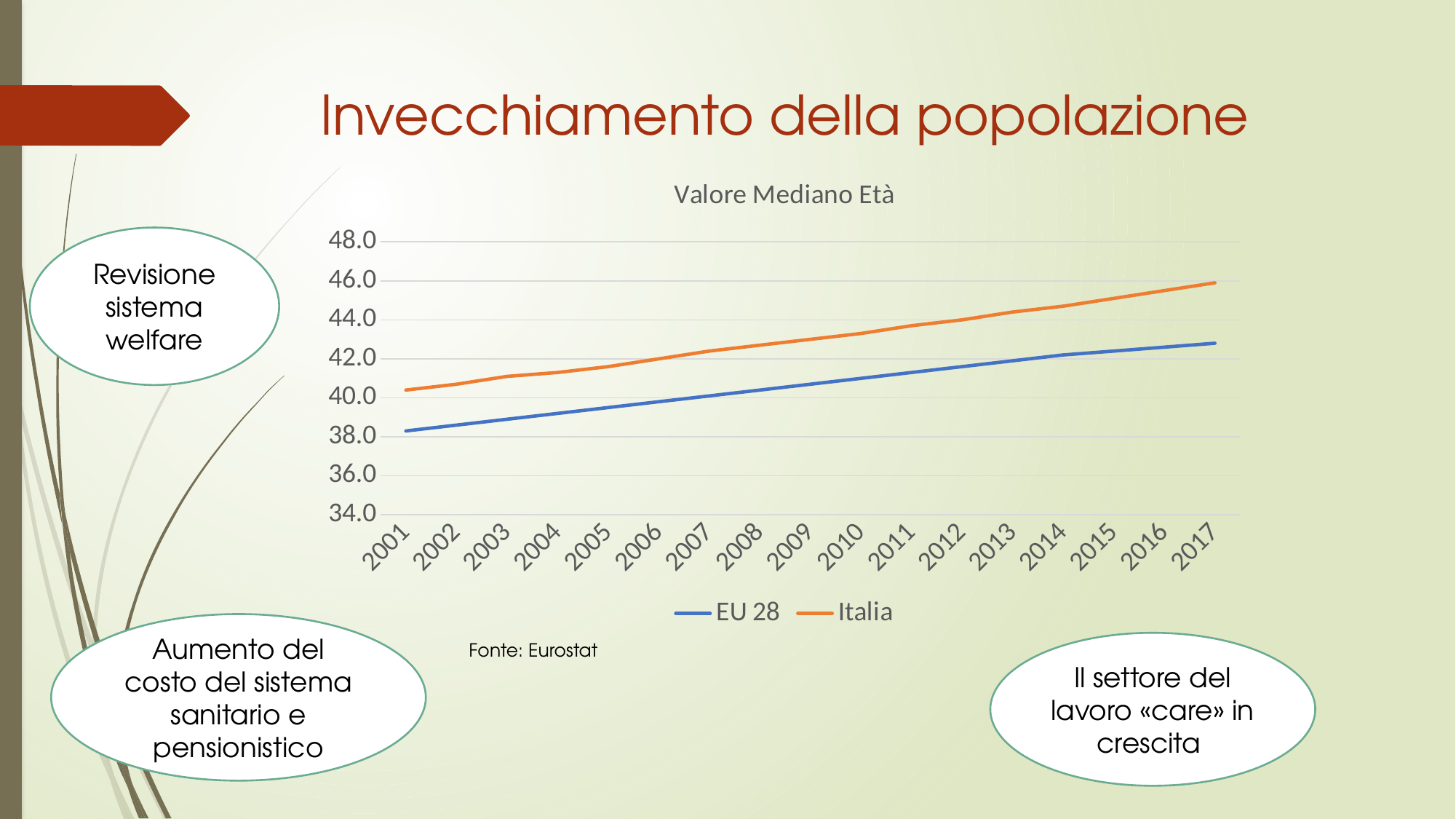

# Invecchiamento della popolazione

### Chart: Valore Mediano Età

| Category | EU 28 | Italia |
|---|---|---|
| 2001 | 38.3 | 40.4 |
| 2002 | 38.6 | 40.7 |
| 2003 | 38.9 | 41.1 |
| 2004 | 39.2 | 41.3 |
| 2005 | 39.5 | 41.6 |
| 2006 | 39.8 | 42.0 |
| 2007 | 40.1 | 42.4 |
| 2008 | 40.4 | 42.7 |
| 2009 | 40.7 | 43.0 |
| 2010 | 41.0 | 43.3 |
| 2011 | 41.3 | 43.7 |
| 2012 | 41.6 | 44.0 |
| 2013 | 41.9 | 44.4 |
| 2014 | 42.2 | 44.7 |
| 2015 | 42.4 | 45.1 |
| 2016 | 42.6 | 45.5 |
| 2017 | 42.8 | 45.9 |
Revisione sistema welfare
Aumento del costo del sistema sanitario e pensionistico
Il settore del lavoro «care» in crescita
Fonte: Eurostat